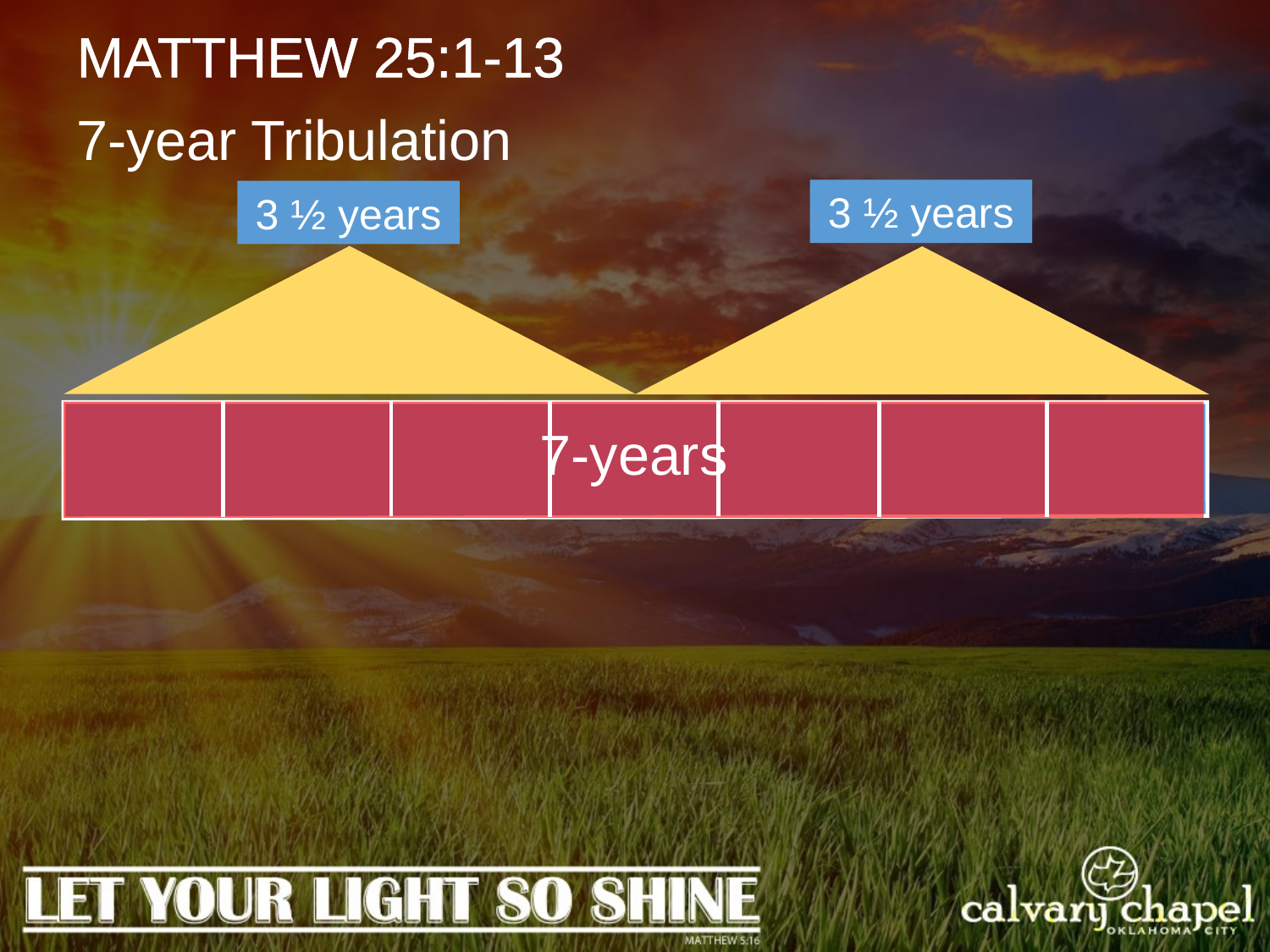

MATTHEW 25:1-13
7-year Tribulation
3 ½ years
3 ½ years

7-years